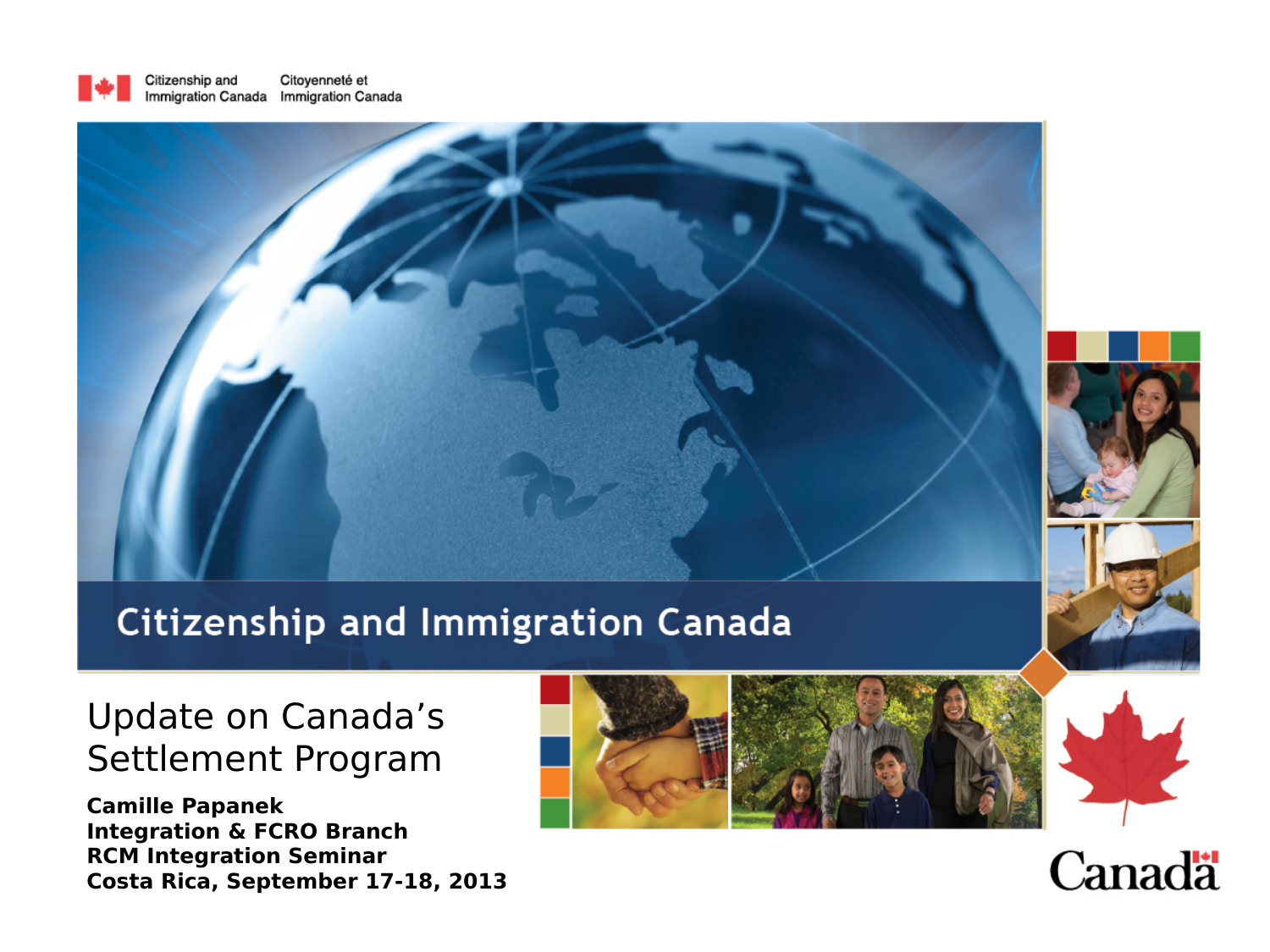

Update on Canada’s Settlement Program

Camille Papanek
Integration & FCRO Branch
RCM Integration Seminar
Costa Rica, September 17-18, 2013